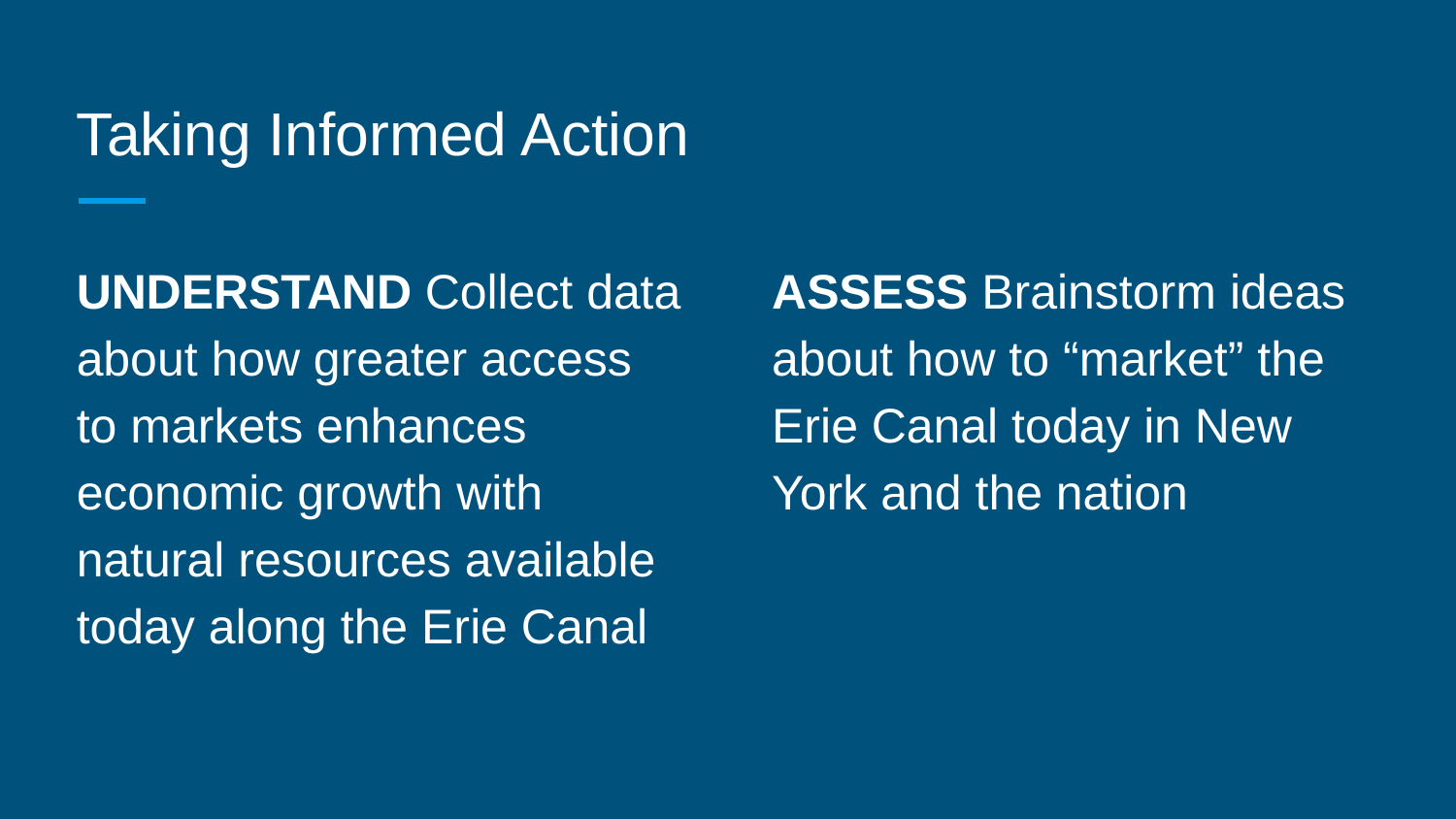

# Taking Informed Action
UNDERSTAND Collect data about how greater access to markets enhances economic growth with natural resources available today along the Erie Canal

ASSESS Brainstorm ideas about how to “market” the Erie Canal today in New York and the nation